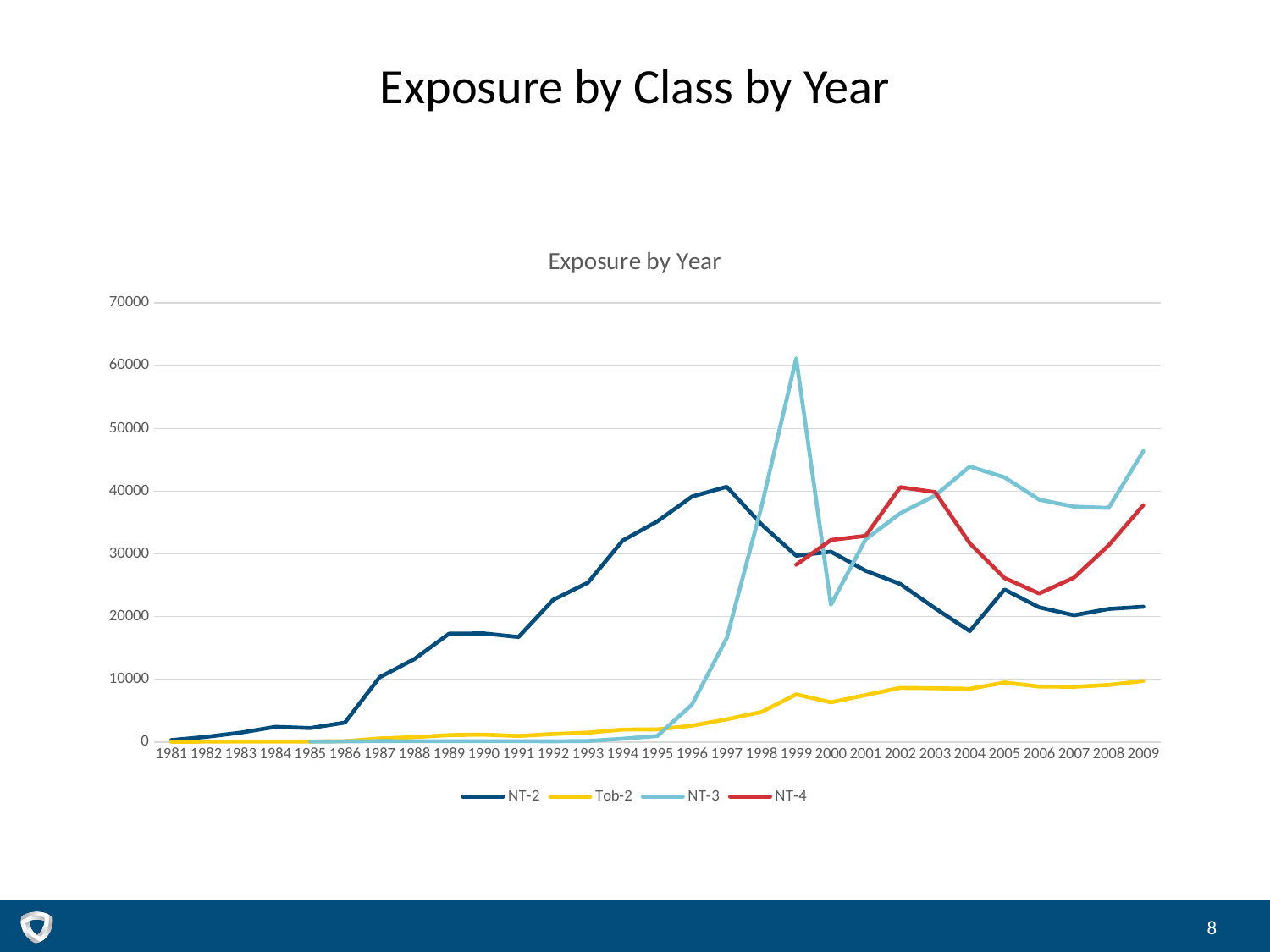

# Exposure by Class by Year

### Chart: Exposure by Year

| Category | NT-2 | Tob-2 | NT-3 | NT-4 |
|---|---|---|---|---|
| 1981 | 300.10586761534285 | 21.429801725250005 | None | None |
| 1982 | 809.314257545248 | 52.628942510848 | None | None |
| 1983 | 1484.6711249242585 | 56.541024371083004 | None | None |
| 1984 | 2410.0686347734936 | 71.93050998261599 | None | None |
| 1985 | 2211.498547206323 | 76.357061626252 | 49.59024625992 | None |
| 1986 | 3090.279156157512 | 118.90215079469196 | 92.13574005928598 | None |
| 1987 | 10312.603516937921 | 550.1658966020541 | 127.99931533711502 | None |
| 1988 | 13205.424167149882 | 761.3038556564428 | 116.72619526654098 | None |
| 1989 | 17264.16096594294 | 1085.7857347731044 | 124.027366990141 | None |
| 1990 | 17315.34001205827 | 1164.3105073779716 | 116.770802416685 | None |
| 1991 | 16733.526311445865 | 952.907391695184 | 122.894457948425 | None |
| 1992 | 22671.732154987727 | 1261.8806142105282 | 106.83894127641398 | None |
| 1993 | 25401.7863476695 | 1483.715501832982 | 145.73757682017 | None |
| 1994 | 32115.568551838107 | 1968.7284439302025 | 514.326307450616 | None |
| 1995 | 35174.44877954622 | 2006.887306723431 | 951.606744374112 | None |
| 1996 | 39139.828650080235 | 2594.7279073057903 | 5949.015323806095 | None |
| 1997 | 40702.0585545368 | 3615.5593662412807 | 16572.405372142446 | None |
| 1998 | 34692.01408649738 | 4781.026870009151 | 37516.32648843038 | None |
| 1999 | 29708.331756900843 | 7585.138876811633 | 61169.092000204175 | 28258.575283874303 |
| 2000 | 30343.19562491709 | 6314.218730805453 | 21885.964360958686 | 32207.739374852295 |
| 2001 | 27307.580377750666 | 7477.684424032739 | 32306.994546216956 | 32868.778654447655 |
| 2002 | 25189.006282739003 | 8623.676296883563 | 36485.54186870119 | 40637.45380143765 |
| 2003 | 21323.50974604281 | 8560.958426728084 | 39283.132107868405 | 39851.9317883724 |
| 2004 | 17681.84563192881 | 8476.206804287945 | 43919.91124006695 | 31692.083721725518 |
| 2005 | 24311.78182327443 | 9477.687679794994 | 42211.1056182863 | 26146.785980117456 |
| 2006 | 21468.4909871564 | 8844.359050749783 | 38645.187134647116 | 23668.74270886299 |
| 2007 | 20207.768862413795 | 8802.451461430239 | 37536.6568664181 | 26200.879938090406 |
| 2008 | 21213.01092244308 | 9091.133523803615 | 37330.55884251837 | 31351.505340175194 |
| 2009 | 21562.1725947793 | 9732.664529354424 | 46370.459446215544 | 37771.92443730312 |
8